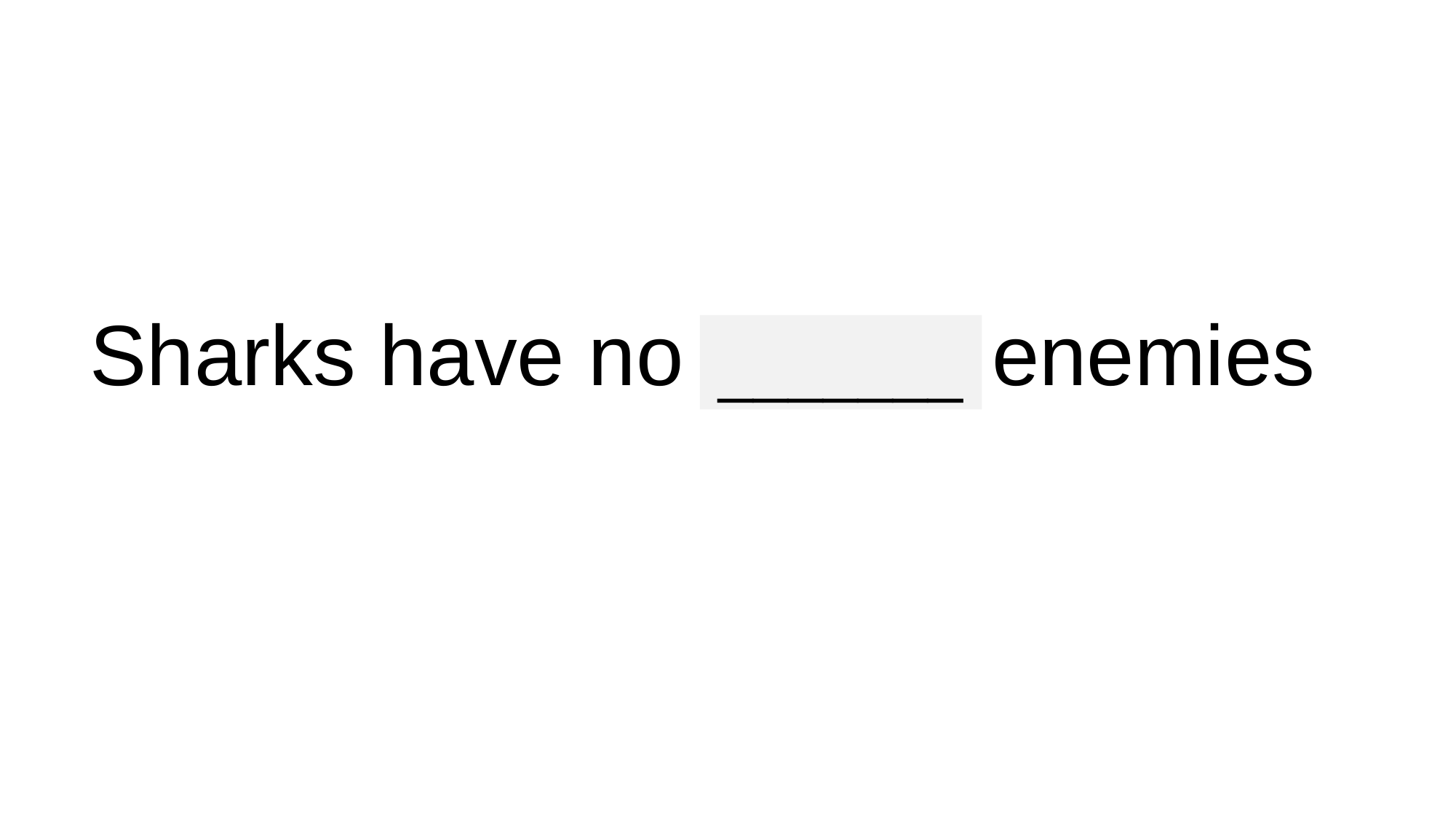

# Sharks have no natural enemies
_______